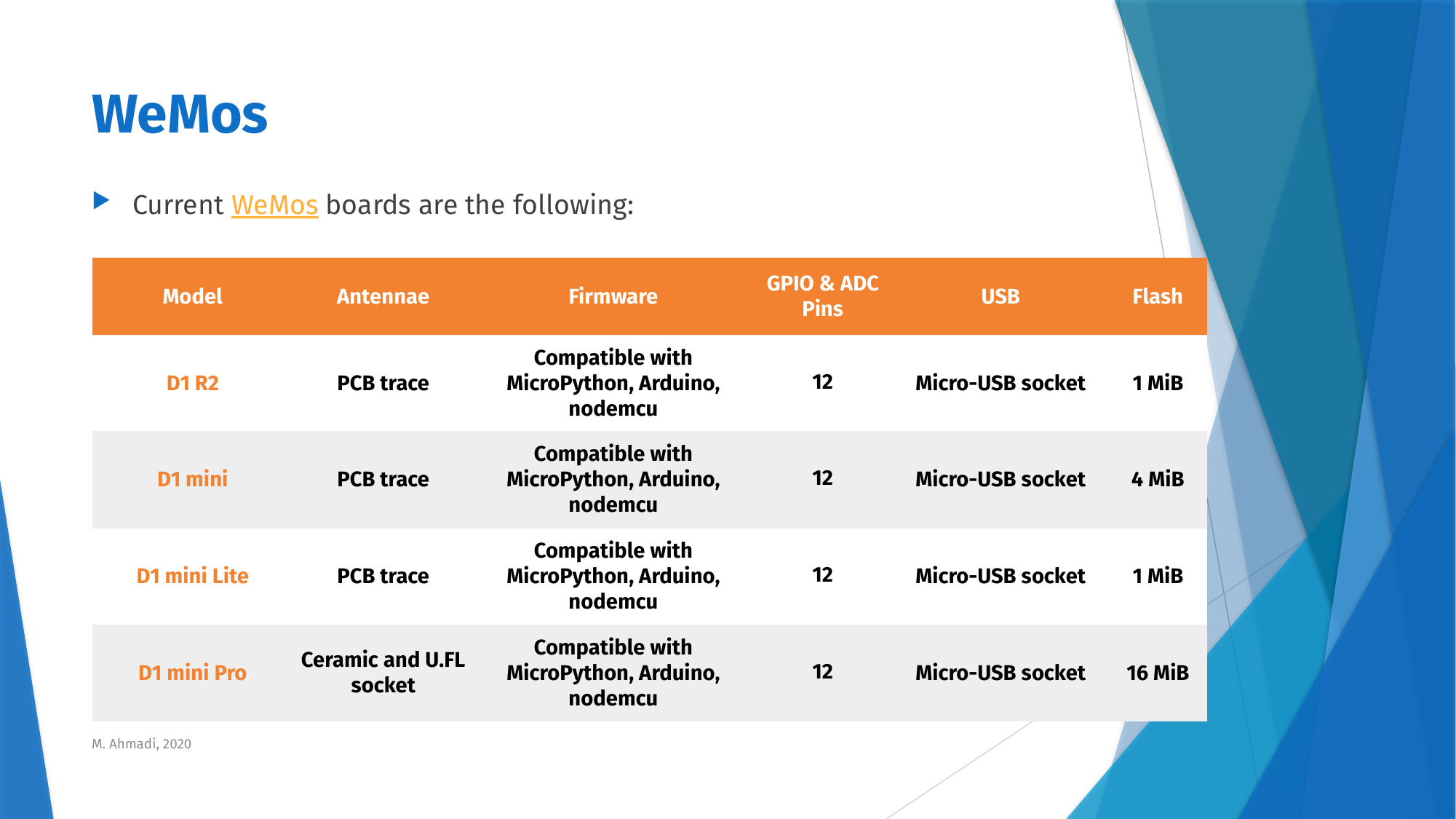

# WeMos
Current WeMos boards are the following:

| Model | Antennae | Firmware | GPIO & ADC Pins | USB | Flash |
| --- | --- | --- | --- | --- | --- |
| D1 R2 | PCB trace | Compatible with MicroPython, Arduino, nodemcu | 12﻿ | Micro-USB socket | 1 MiB |
| D1 mini | PCB trace | Compatible with MicroPython, Arduino, nodemcu | 12﻿ | Micro-USB socket | 4 MiB |
| D1 mini Lite | PCB trace | Compatible with MicroPython, Arduino, nodemcu | 12﻿ | Micro-USB socket | 1 MiB |
| D1 mini Pro | Ceramic and U.FL socket | Compatible with MicroPython, Arduino, nodemcu | 12﻿ | Micro-USB socket | 16 MiB |
M. Ahmadi, 2020